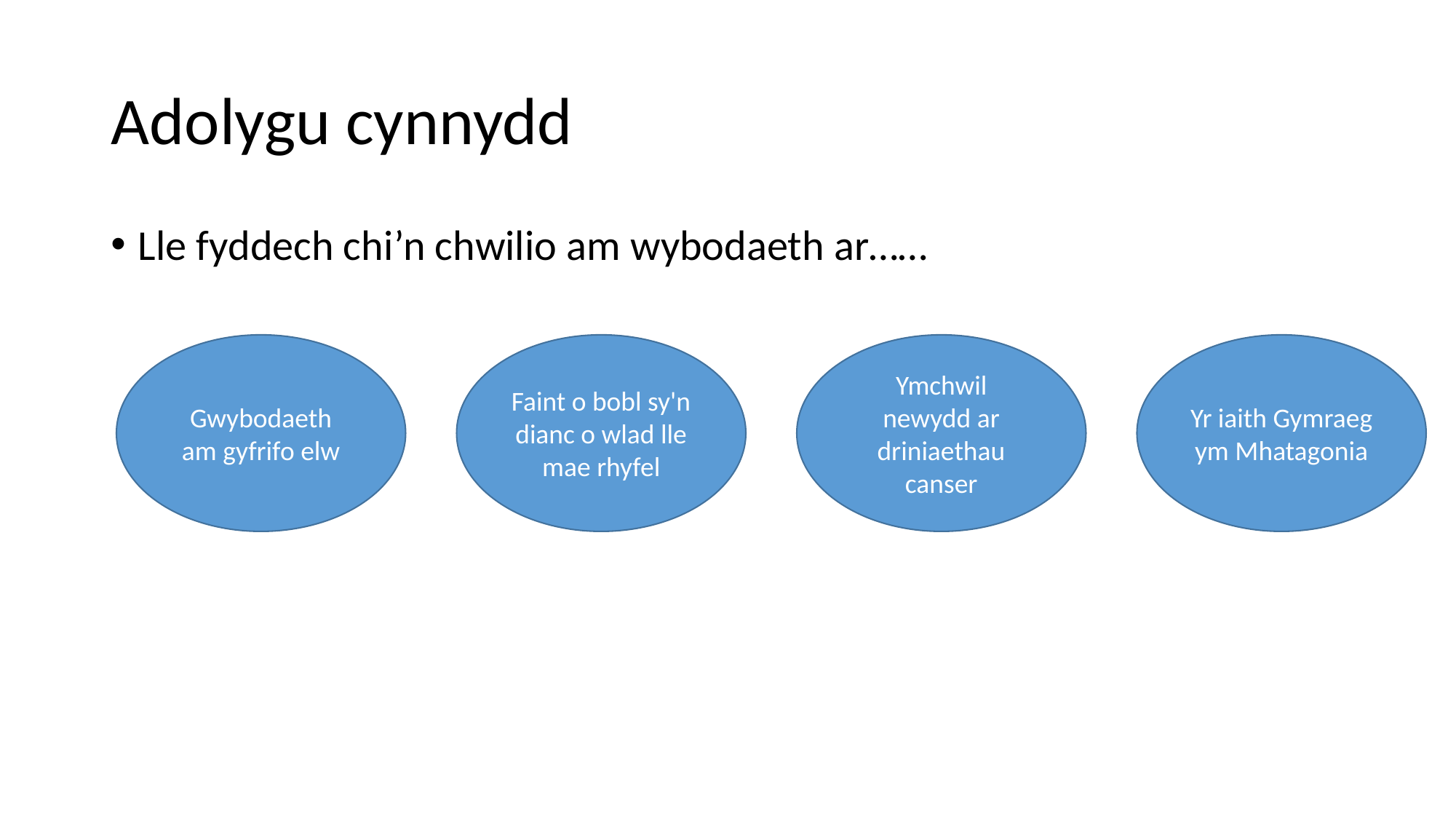

# Adolygu cynnydd
Lle fyddech chi’n chwilio am wybodaeth ar……

Gwybodaeth am gyfrifo elw
Faint o bobl sy'n dianc o wlad lle mae rhyfel
Ymchwil newydd ar driniaethau canser
Yr iaith Gymraeg ym Mhatagonia